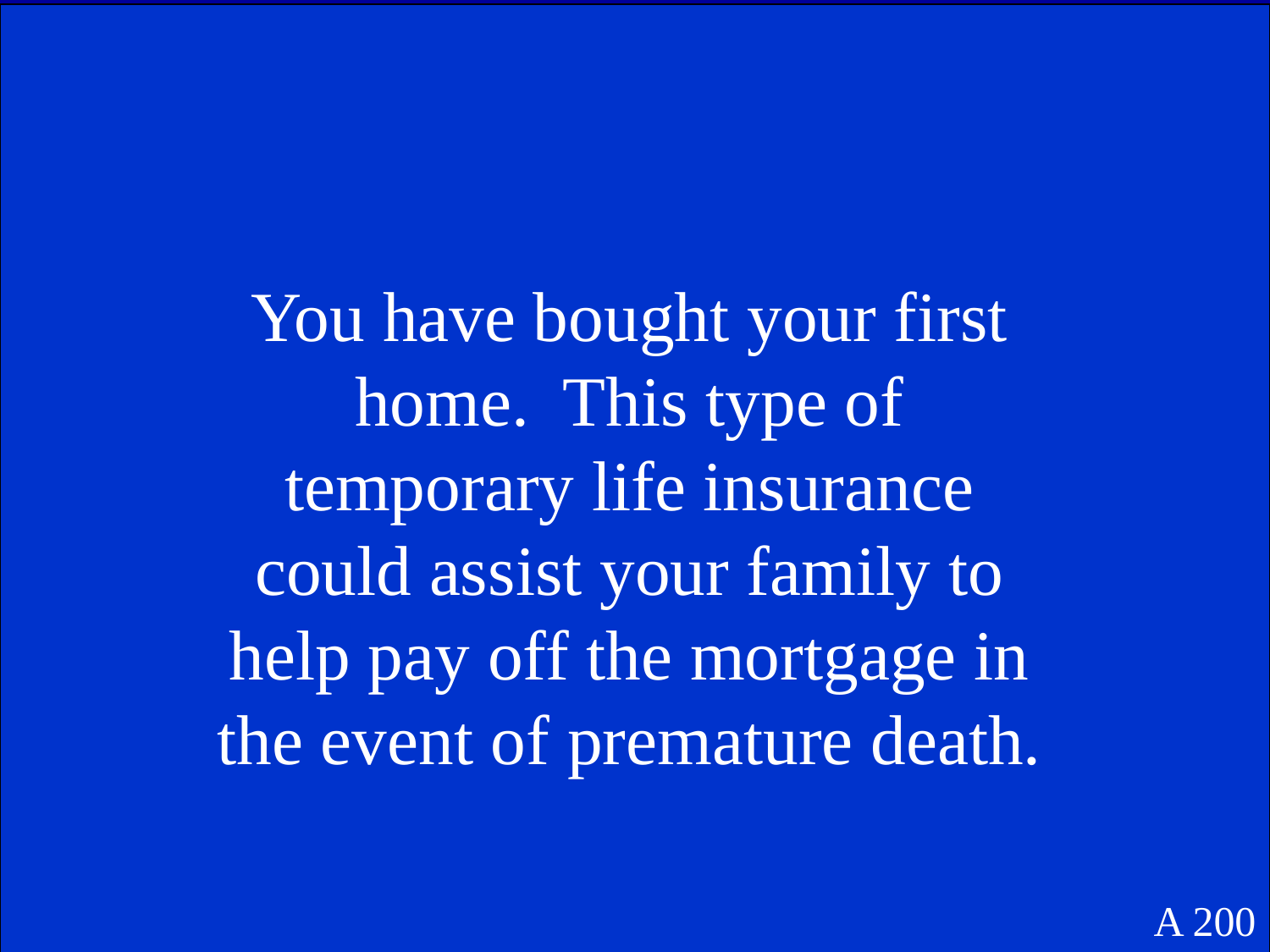

You have bought your first home.  This type of temporary life insurance could assist your family to help pay off the mortgage in the event of premature death.
A 200